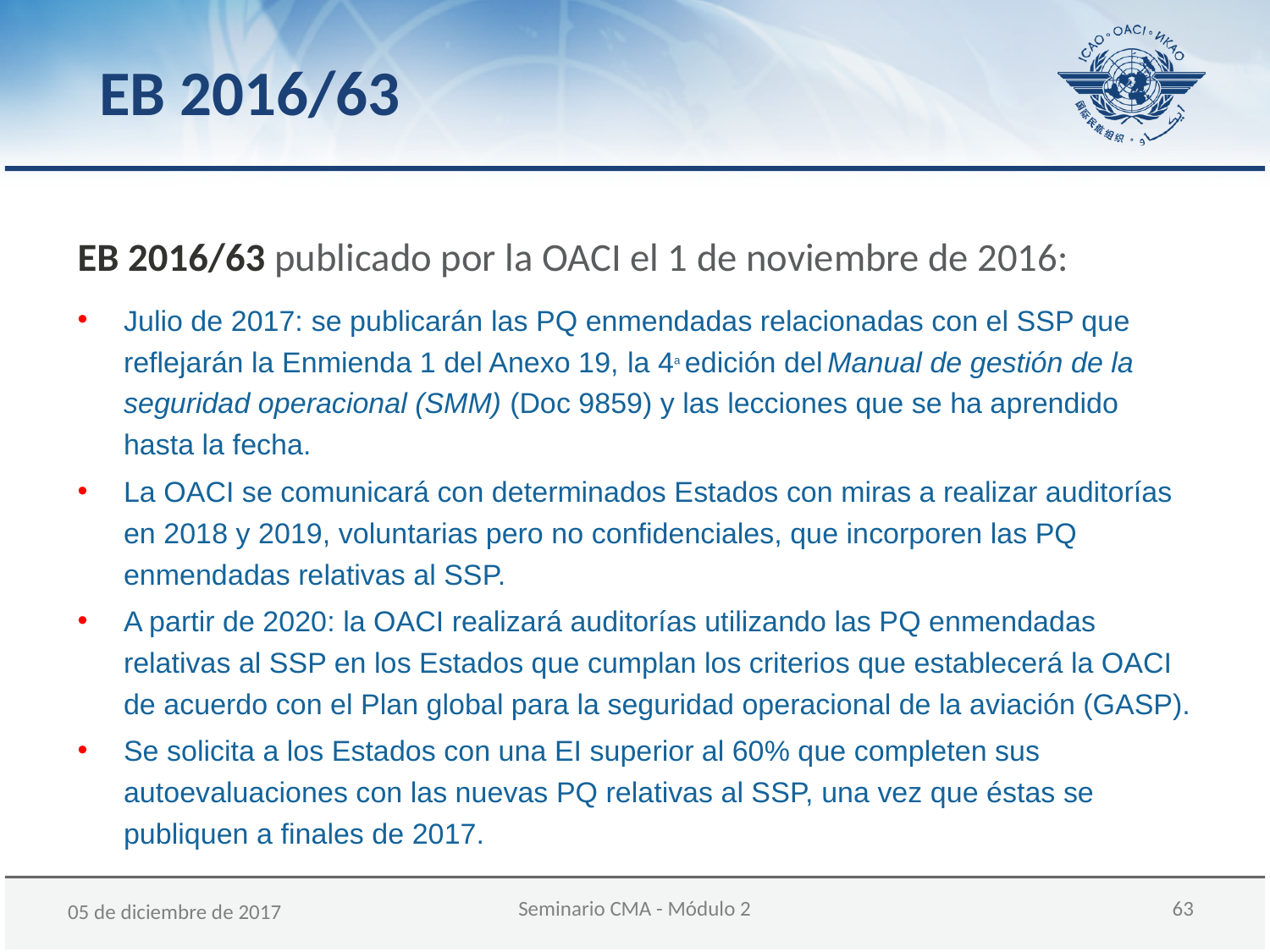

EB 2016/63

EB 2016/63 publicado por la OACI el 1 de noviembre de 2016:

Julio de 2017: se publicarán las PQ enmendadas relacionadas con el SSP que reflejarán la Enmienda 1 del Anexo 19, la 4ₐ edición del Manual de gestión de la seguridad operacional (SMM) (Doc 9859) y las lecciones que se ha aprendido hasta la fecha.
La OACI se comunicará con determinados Estados con miras a realizar auditorías en 2018 y 2019, voluntarias pero no confidenciales, que incorporen las PQ enmendadas relativas al SSP.
A partir de 2020: la OACI realizará auditorías utilizando las PQ enmendadas relativas al SSP en los Estados que cumplan los criterios que establecerá la OACI de acuerdo con el Plan global para la seguridad operacional de la aviación (GASP).
Se solicita a los Estados con una EI superior al 60% que completen sus autoevaluaciones con las nuevas PQ relativas al SSP, una vez que éstas se publiquen a finales de 2017.
Seminario CMA - Módulo 2
63
05 de diciembre de 2017